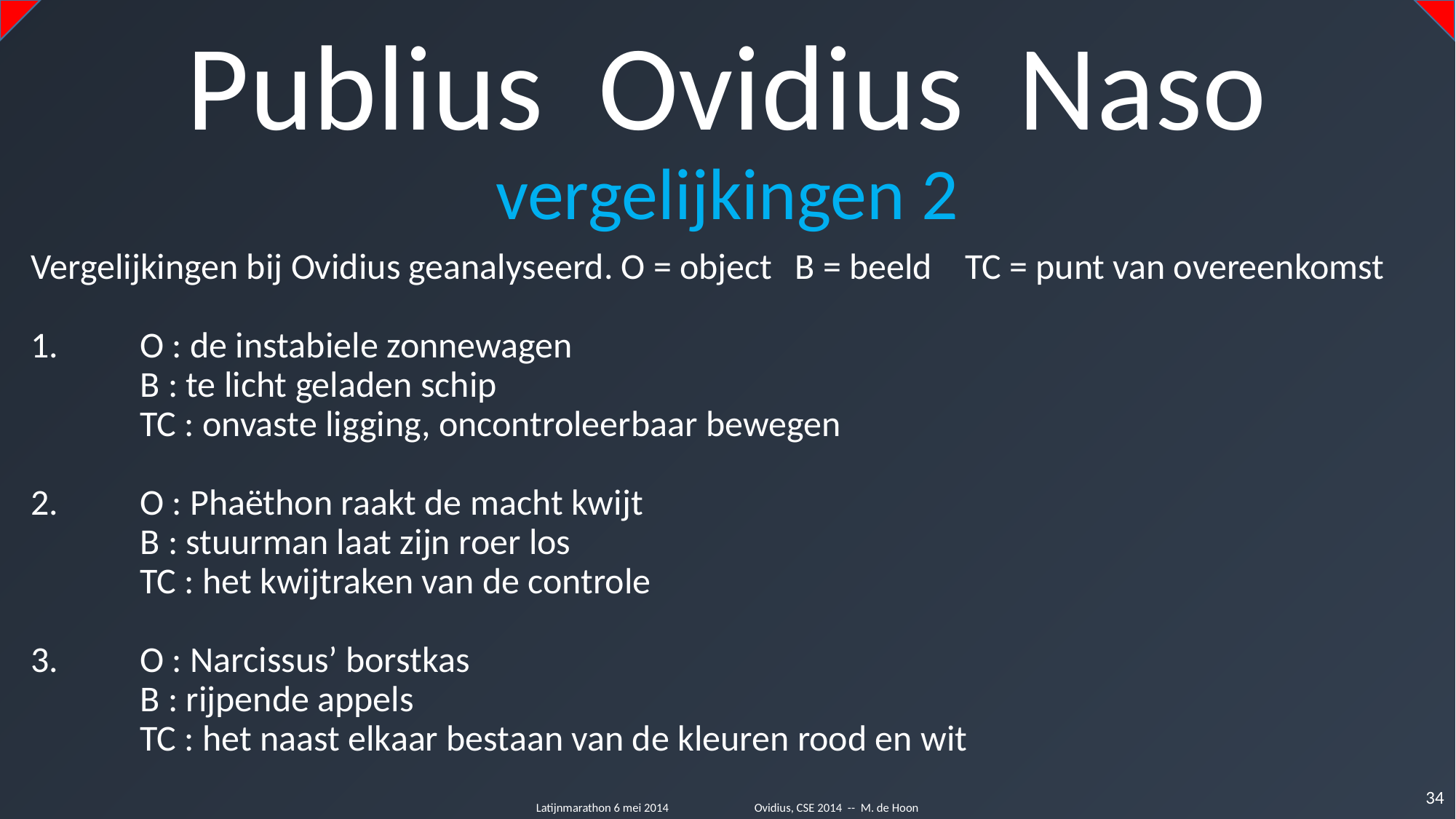

Publius  Ovidius  Naso
vergelijkingen 2
Vergelijkingen bij Ovidius geanalyseerd. O = object	B = beeld    TC = punt van overeenkomst

1.	O : de instabiele zonnewagen
	B : te licht geladen schip
	TC : onvaste ligging, oncontroleerbaar bewegen

2.	O : Phaëthon raakt de macht kwijt
	B : stuurman laat zijn roer los
	TC : het kwijtraken van de controle

3.	O : Narcissus’ borstkas
	B : rijpende appels
	TC : het naast elkaar bestaan van de kleuren rood en wit
34
Latijnmarathon 6 mei 2014	Ovidius, CSE 2014  --  M. de Hoon